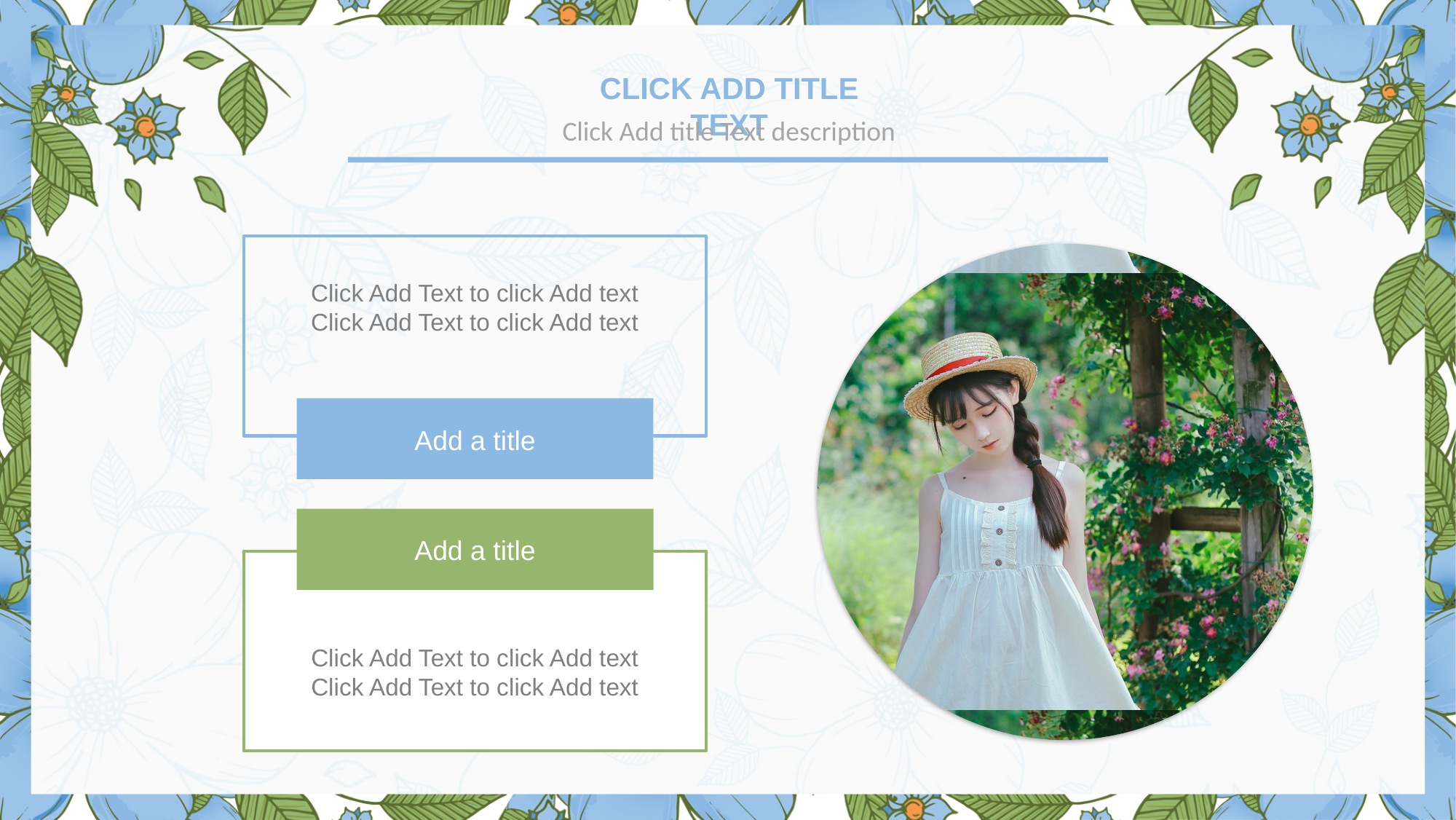

Click Add title Text
Click Add title Text description

Click Add Text to click Add text
Click Add Text to click Add text

Add a title

Add a title

Click Add Text to click Add text
Click Add Text to click Add text